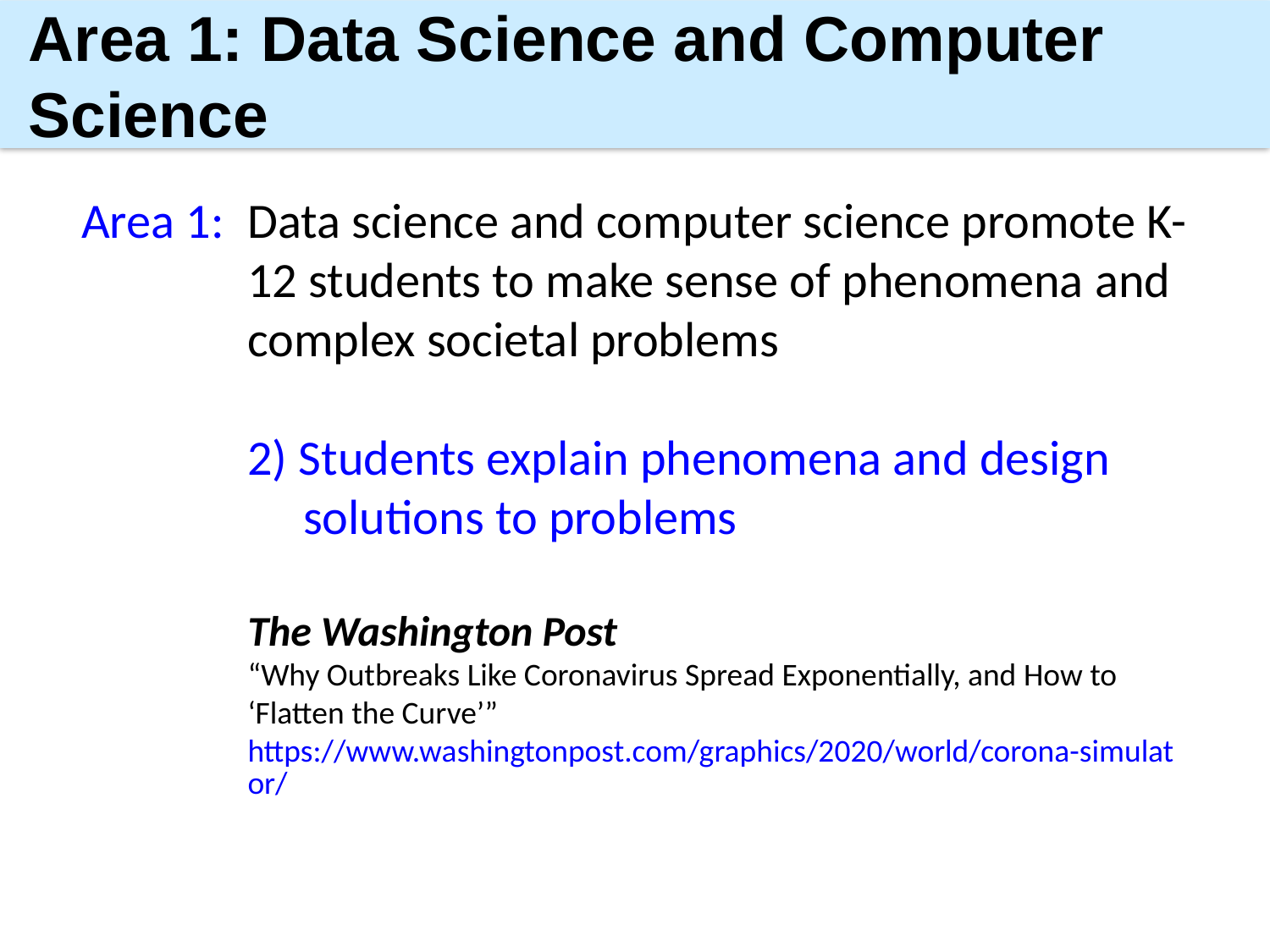

Area 1: Data Science and Computer Science

Area 1:	Data science and computer science promote K-12 students to make sense of phenomena and complex societal problems

2) Students explain phenomena and design solutions to problems

The Washington Post
“Why Outbreaks Like Coronavirus Spread Exponentially, and How to ‘Flatten the Curve’”
https://www.washingtonpost.com/graphics/2020/world/corona-simulator/